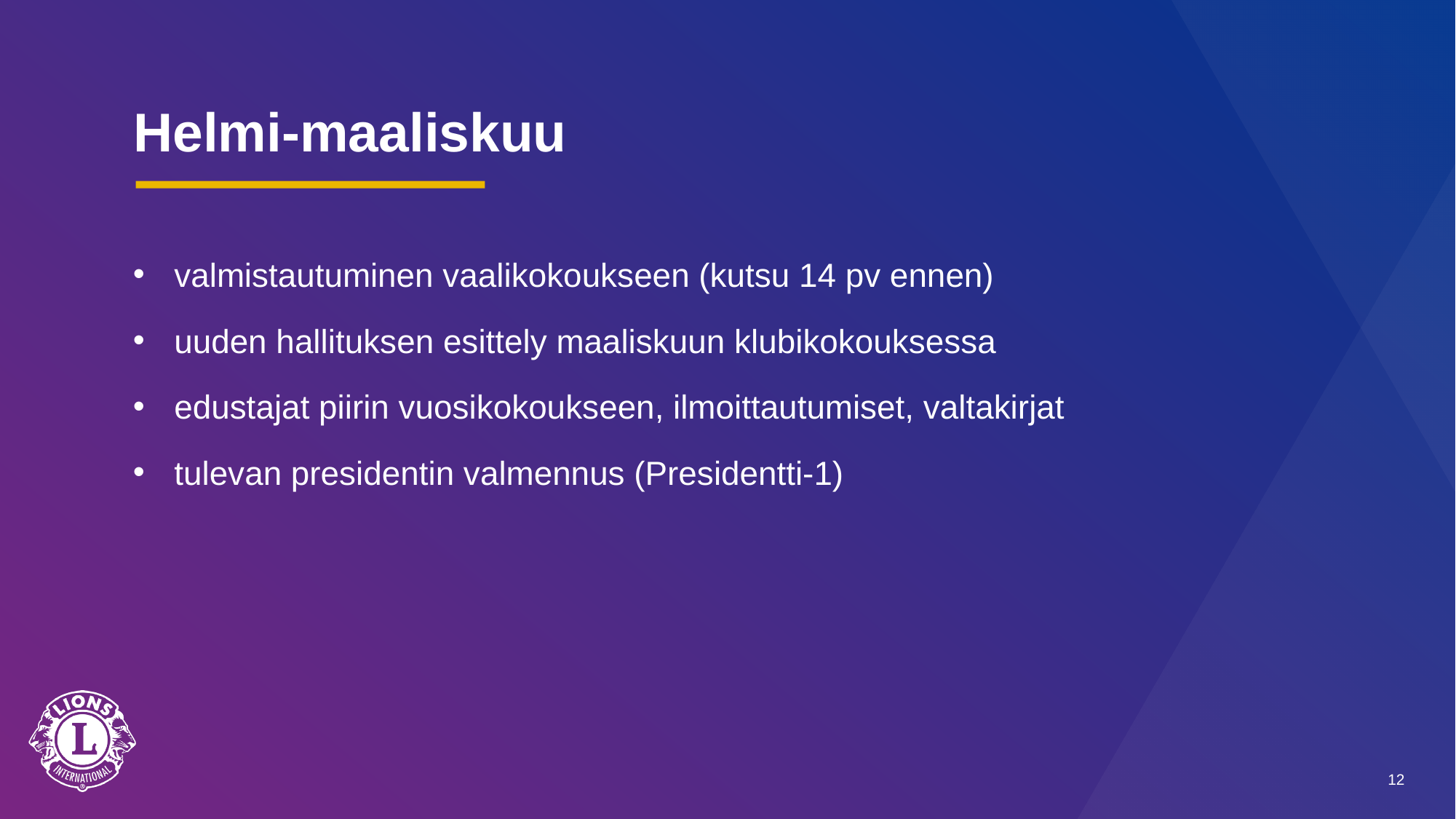

# Helmi-maaliskuu
valmistautuminen vaalikokoukseen (kutsu 14 pv ennen)
uuden hallituksen esittely maaliskuun klubikokouksessa
edustajat piirin vuosikokoukseen, ilmoittautumiset, valtakirjat
tulevan presidentin valmennus (Presidentti-1)